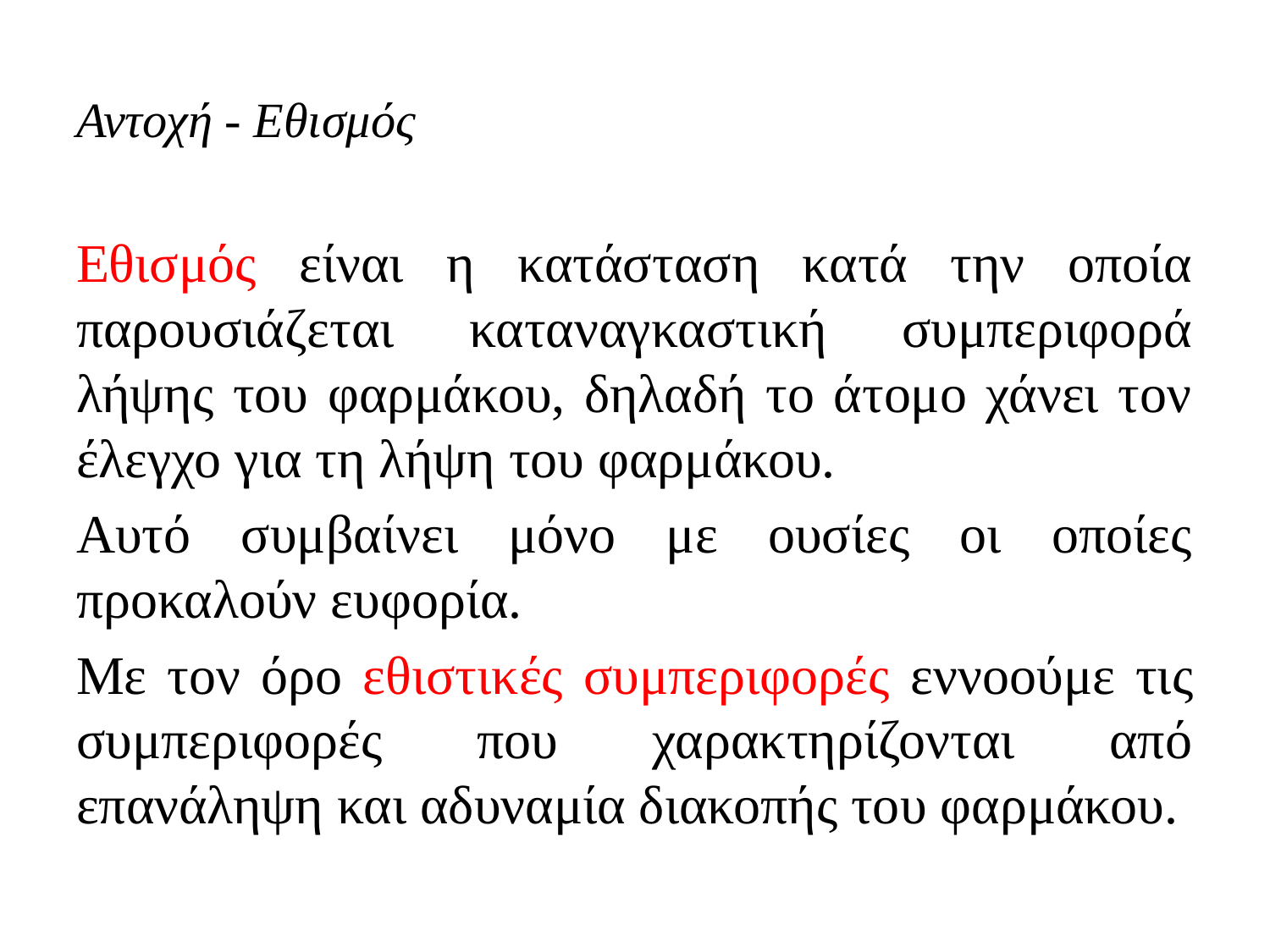

# Αντοχή - Εθισμός
Εθισμός είναι η κατάσταση κατά την οποία παρουσιάζεται καταναγκαστική συμπεριφορά λήψης του φαρμάκου, δηλαδή το άτομο χάνει τον έλεγχο για τη λήψη του φαρμάκου.
Αυτό συμβαίνει μόνο με ουσίες οι οποίες προκαλούν ευφορία.
Με τον όρο εθιστικές συμπεριφορές εννοούμε τις συμπεριφορές που χαρακτηρίζονται από επανάληψη και αδυναμία διακοπής του φαρμάκου.